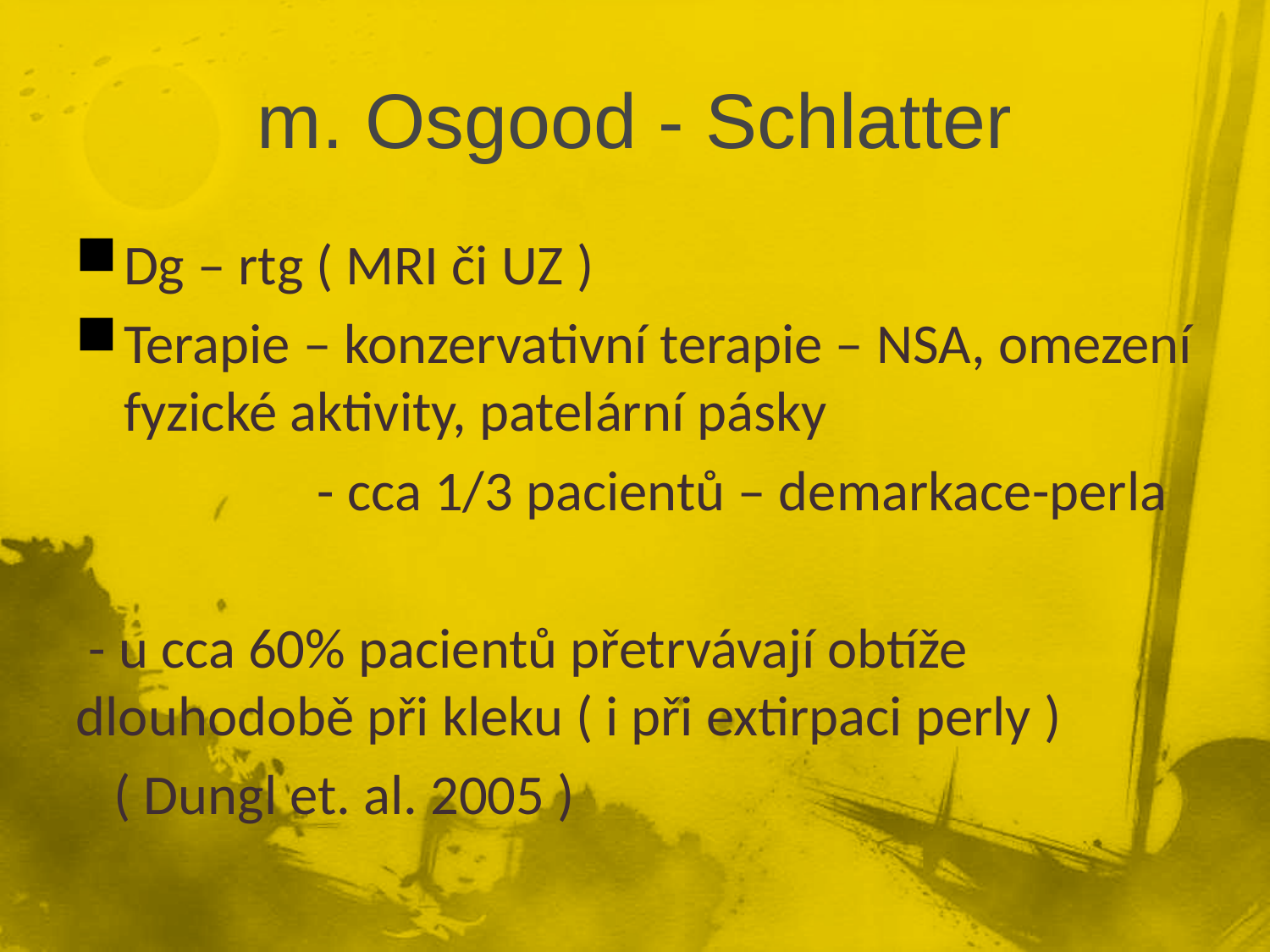

# m. Osgood - Schlatter
Dg – rtg ( MRI či UZ )
Terapie – konzervativní terapie – NSA, omezení fyzické aktivity, patelární pásky
                   - cca 1/3 pacientů – demarkace-perla

 - u cca 60% pacientů přetrvávají obtíže dlouhodobě při kleku ( i při extirpaci perly )
   ( Dungl et. al. 2005 )